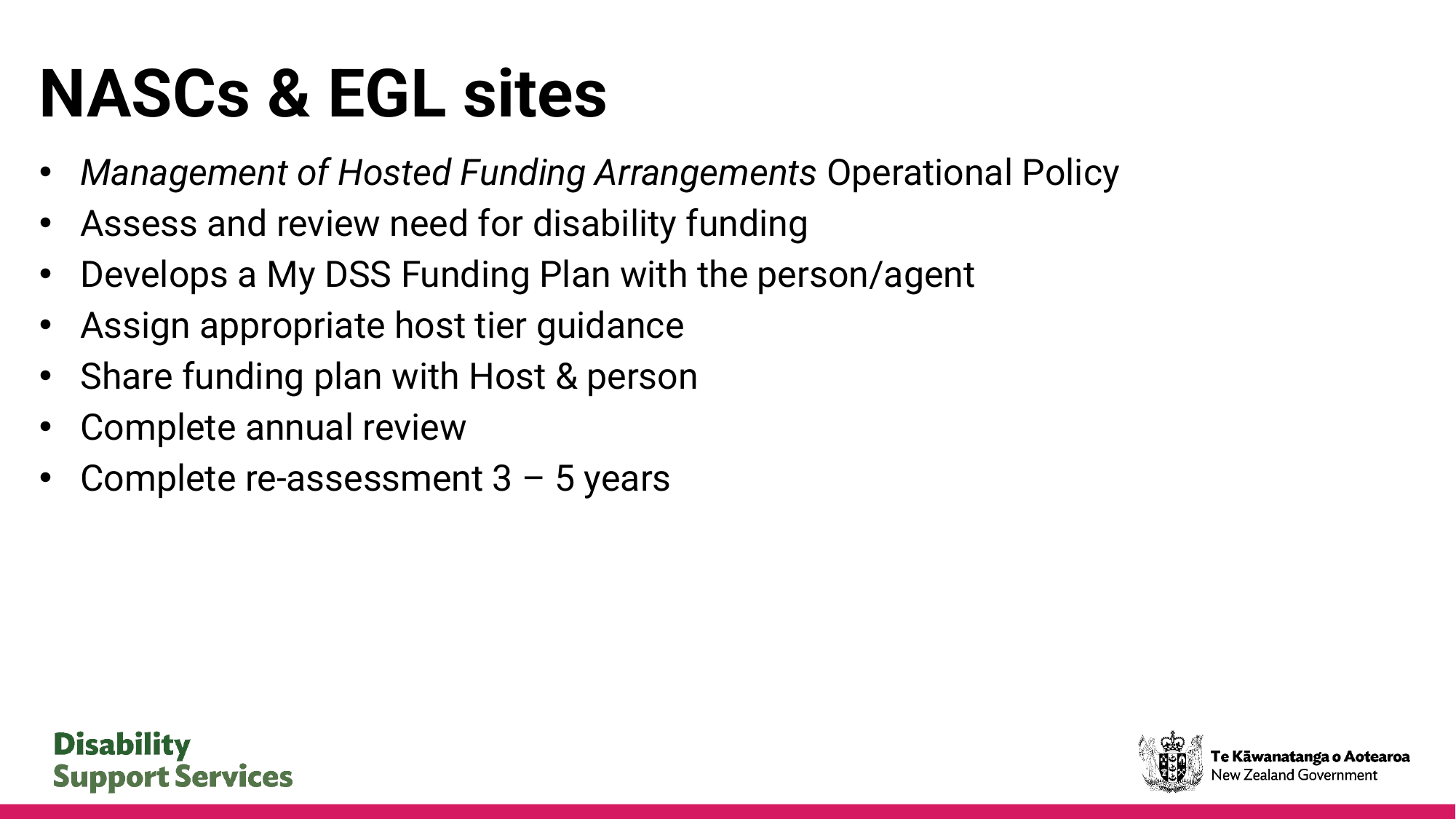

# NASCs & EGL sites
Management of Hosted Funding Arrangements Operational Policy
Assess and review need for disability funding
Develops a My DSS Funding Plan with the person/agent
Assign appropriate host tier guidance
Share funding plan with Host & person
Complete annual review
Complete re-assessment 3 – 5 years